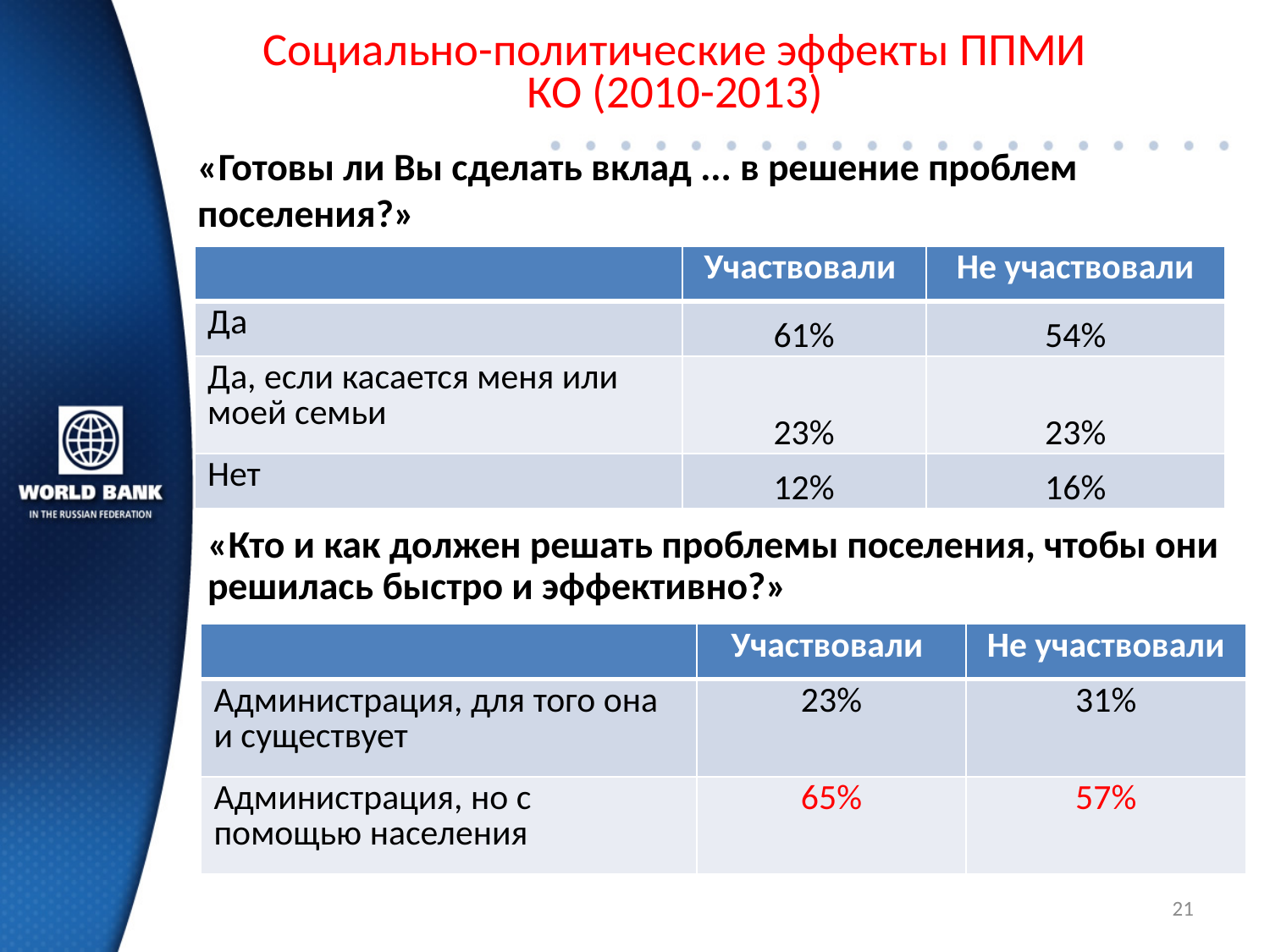

# Социально-политические эффекты ППМИ КО (2010-2013)
«Готовы ли Вы сделать вклад ... в решение проблем поселения?»
|  | Участвовали | Не участвовали |
| --- | --- | --- |
| Да | 61% | 54% |
| Да, если касается меня или моей семьи | 23% | 23% |
| Нет | 12% | 16% |
«Кто и как должен решать проблемы поселения, чтобы они решилась быстро и эффективно?»
|  | Участвовали | Не участвовали |
| --- | --- | --- |
| Администрация, для того она и существует | 23% | 31% |
| Администрация, но с помощью населения | 65% | 57% |
21